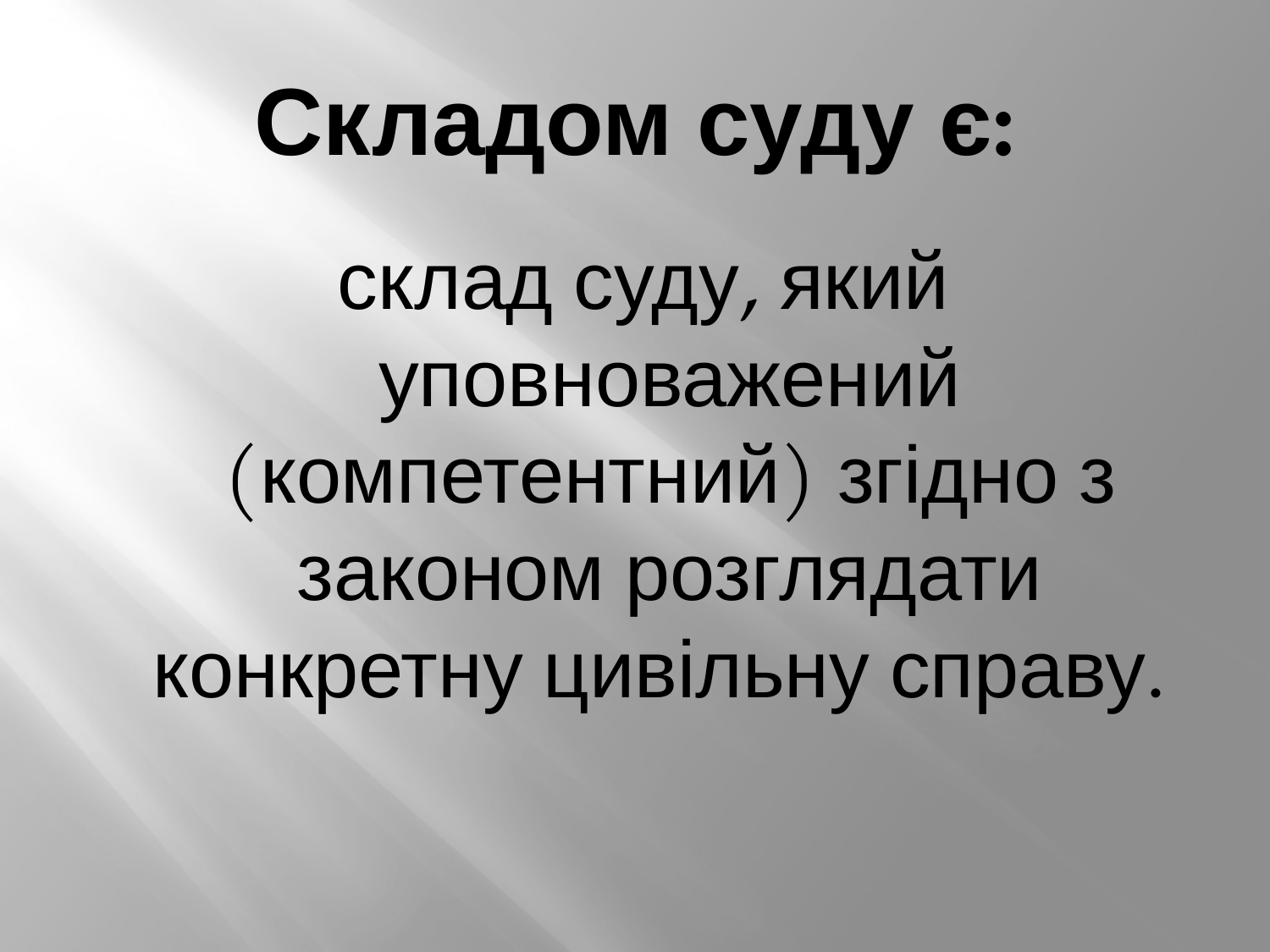

# Складом суду є:
склад суду, який уповноважений (компетентний) згідно з законом розглядати конкретну цивільну справу.